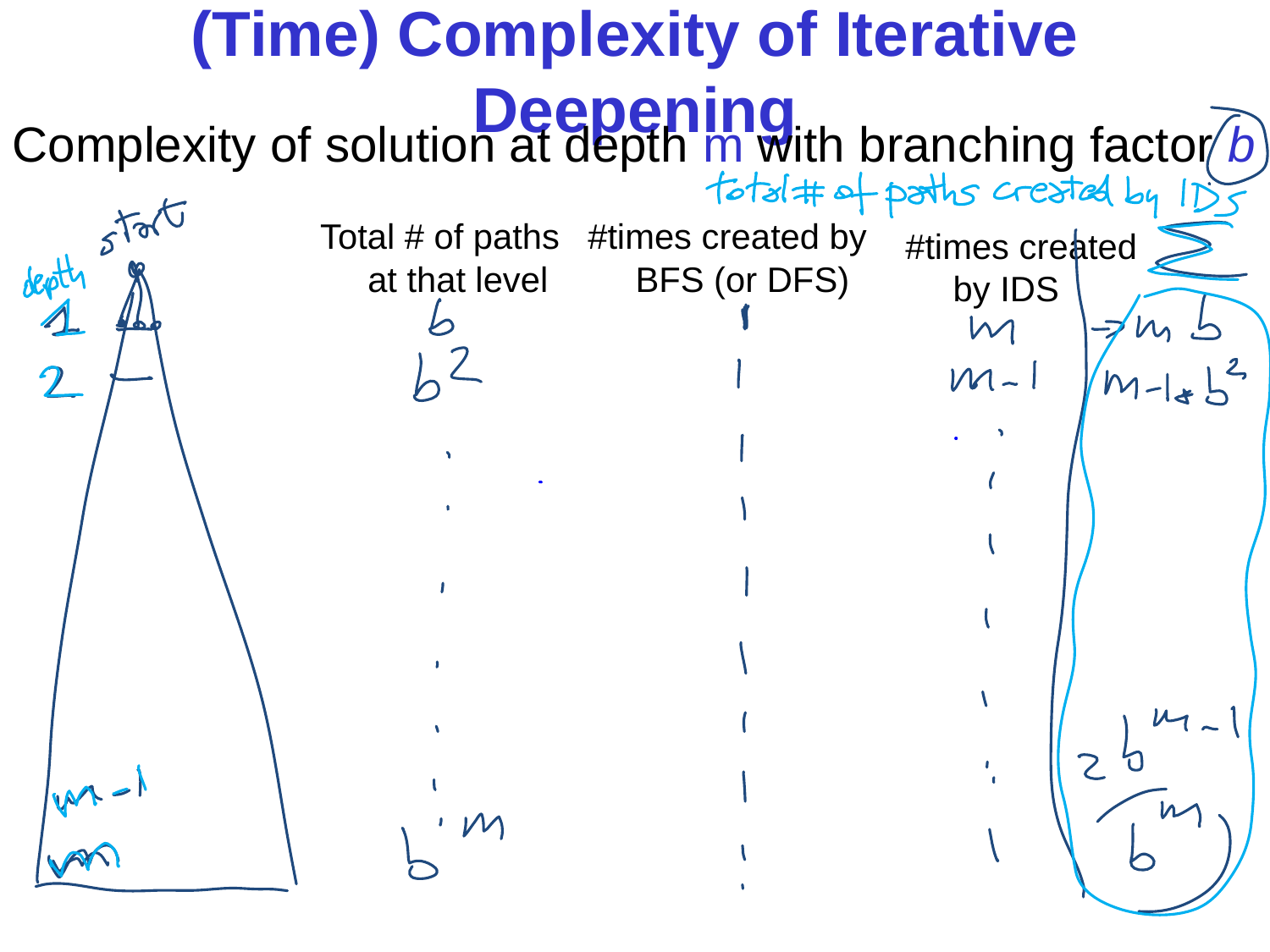

# (Time) Complexity of Iterative Deepening
Complexity of solution at depth m with branching factor b

Total # of paths at that level
#times created by BFS (or DFS)
#times created by IDS